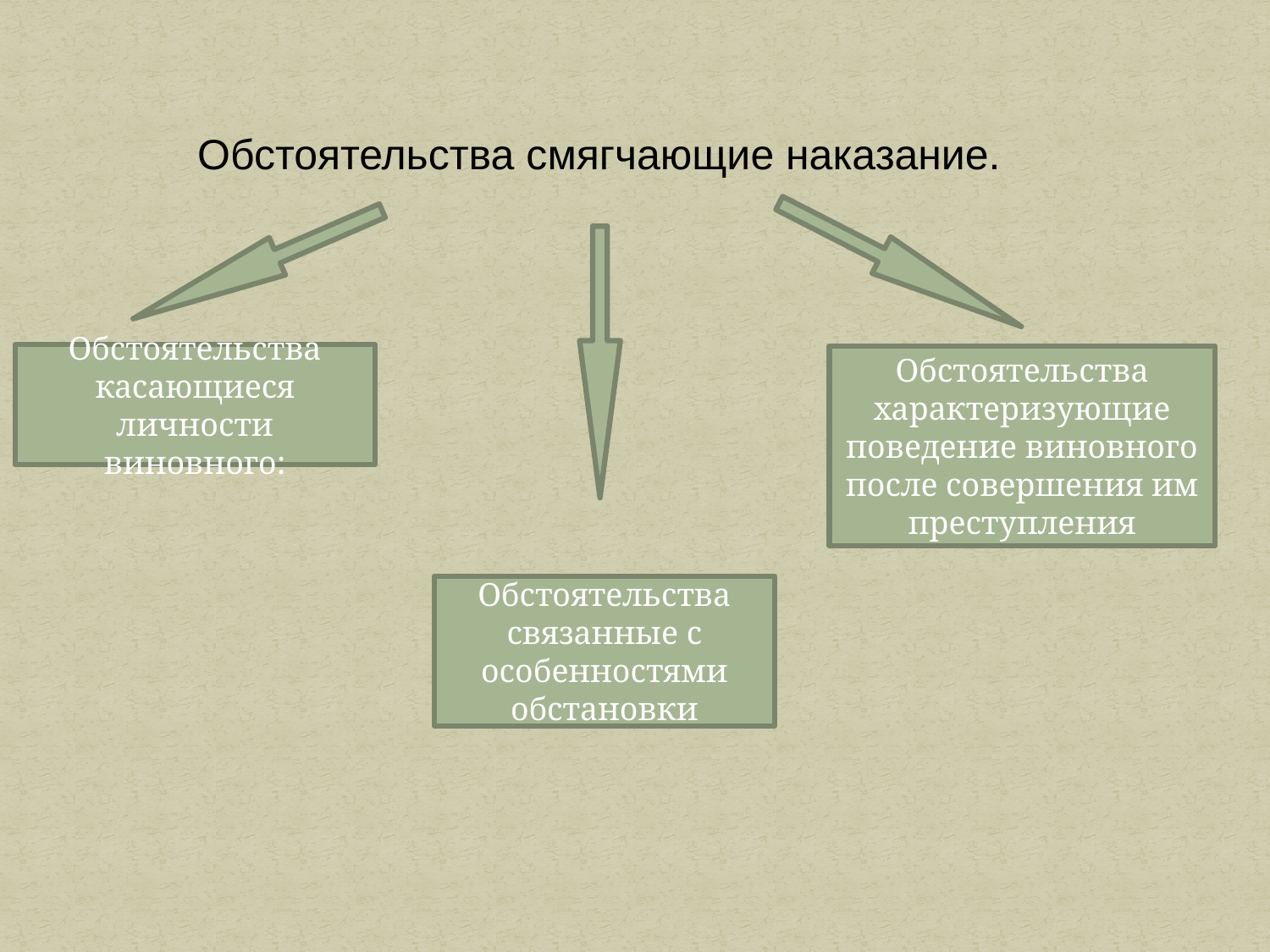

Обстоятельства смягчающие наказание.

Обстоятельства касающиеся личности виновного:
Обстоятельства характеризующие поведение виновного после совершения им преступления
Обстоятельства связанные с особенностями обстановки